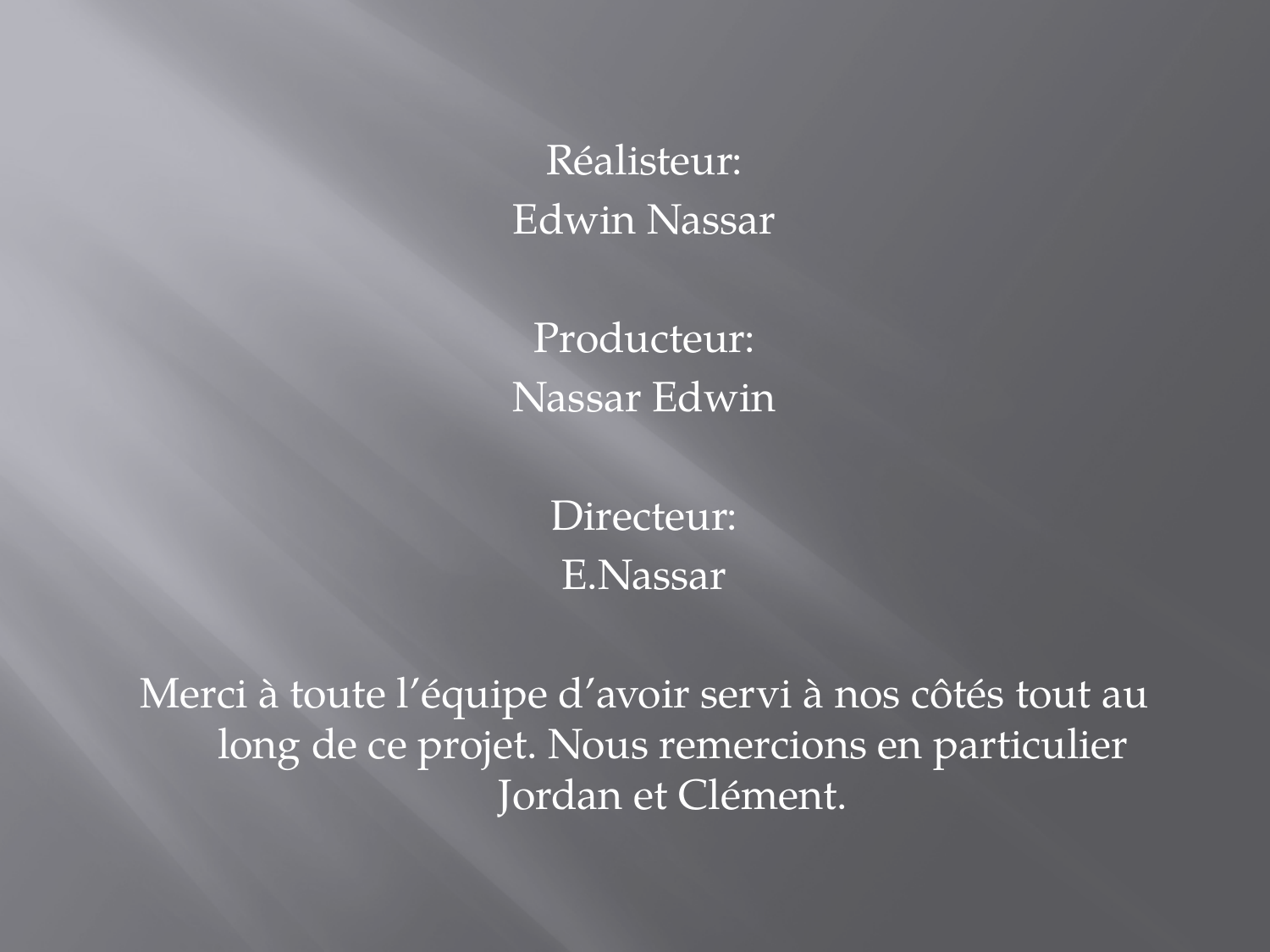

Réalisteur:
Edwin Nassar

Producteur:
Nassar Edwin

Directeur:
E.Nassar

Merci à toute l’équipe d’avoir servi à nos côtés tout au long de ce projet. Nous remercions en particulier Jordan et Clément.